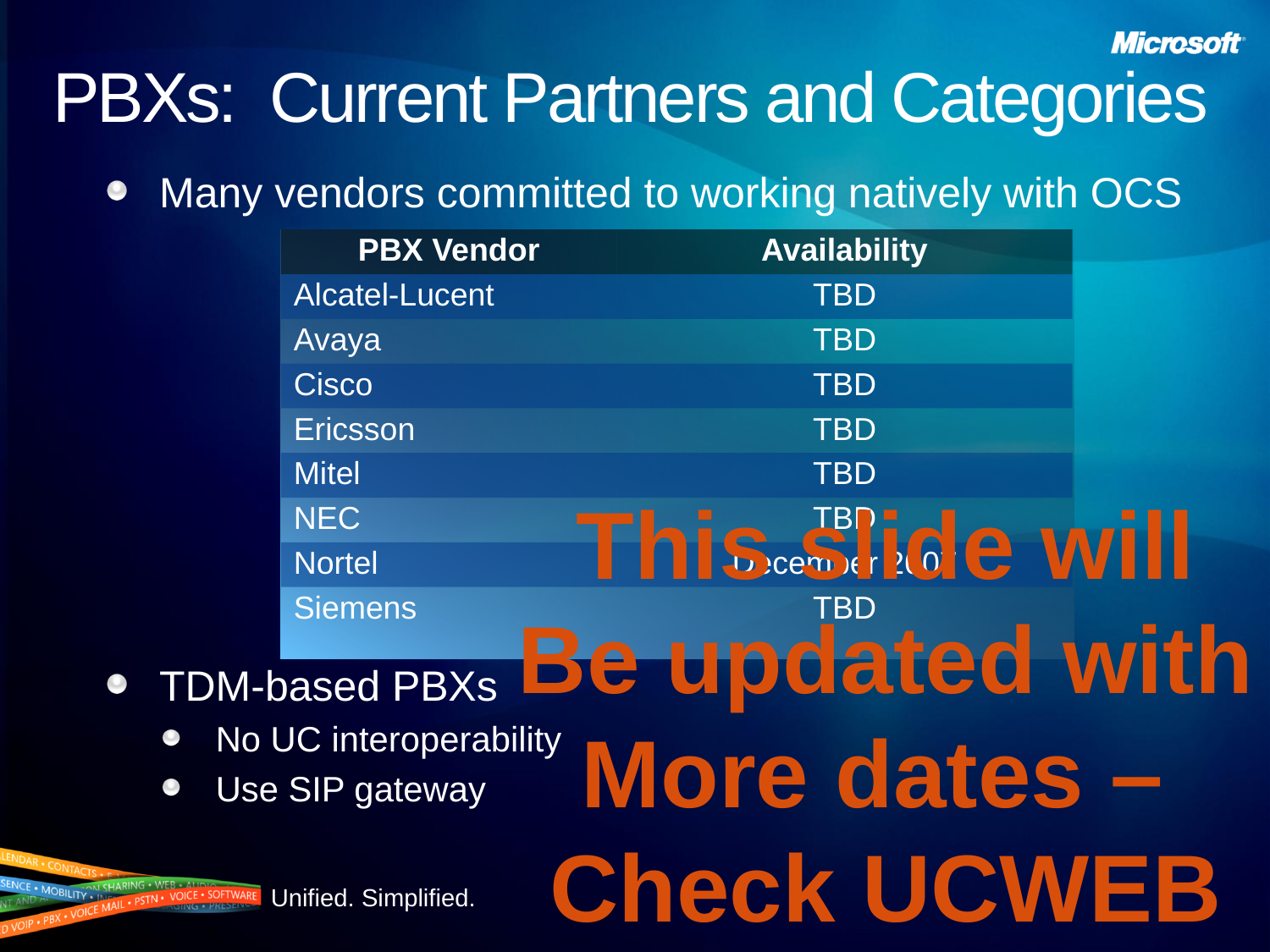

# PBXs:  Current Partners and Categories
Many vendors committed to working natively with OCS

TDM-based PBXs
No UC interoperability
Use SIP gateway

| PBX Vendor | Availability |
| --- | --- |
| Alcatel-Lucent | TBD |
| Avaya | TBD |
| Cisco | TBD |
| Ericsson | TBD |
| Mitel | TBD |
| NEC | TBD |
| Nortel | December 2007 |
| Siemens | TBD |
This slide will
Be updated with
More dates –
Check UCWEB